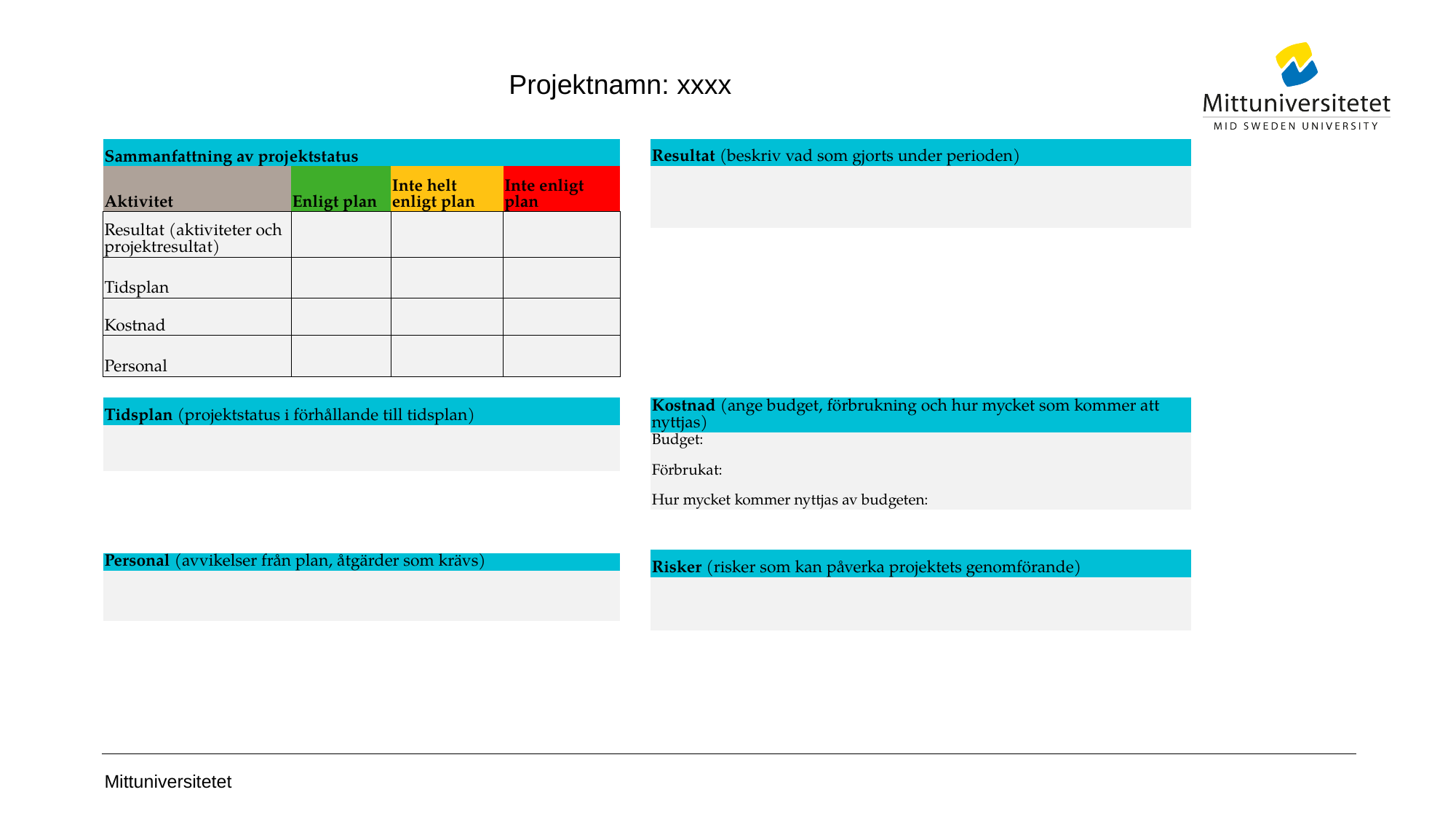

Projektnamn: xxxx
| Sammanfattning av projektstatus |  |  |  |
| --- | --- | --- | --- |
| Aktivitet | Enligt plan | Inte helt enligt plan | Inte enligt plan |
| Resultat (aktiviteter och projektresultat) |  |  |  |
| Tidsplan |  |  |  |
| Kostnad |  |  |  |
| Personal |  |  |  |
| Resultat (beskriv vad som gjorts under perioden) |
| --- |
|  |
| Tidsplan (projektstatus i förhållande till tidsplan) |
| --- |
|  |
| Kostnad (ange budget, förbrukning och hur mycket som kommer att nyttjas) |
| --- |
| Budget: Förbrukat: Hur mycket kommer nyttjas av budgeten: |
| Risker (risker som kan påverka projektets genomförande) |
| --- |
|  |
| Personal (avvikelser från plan, åtgärder som krävs) |
| --- |
|  |